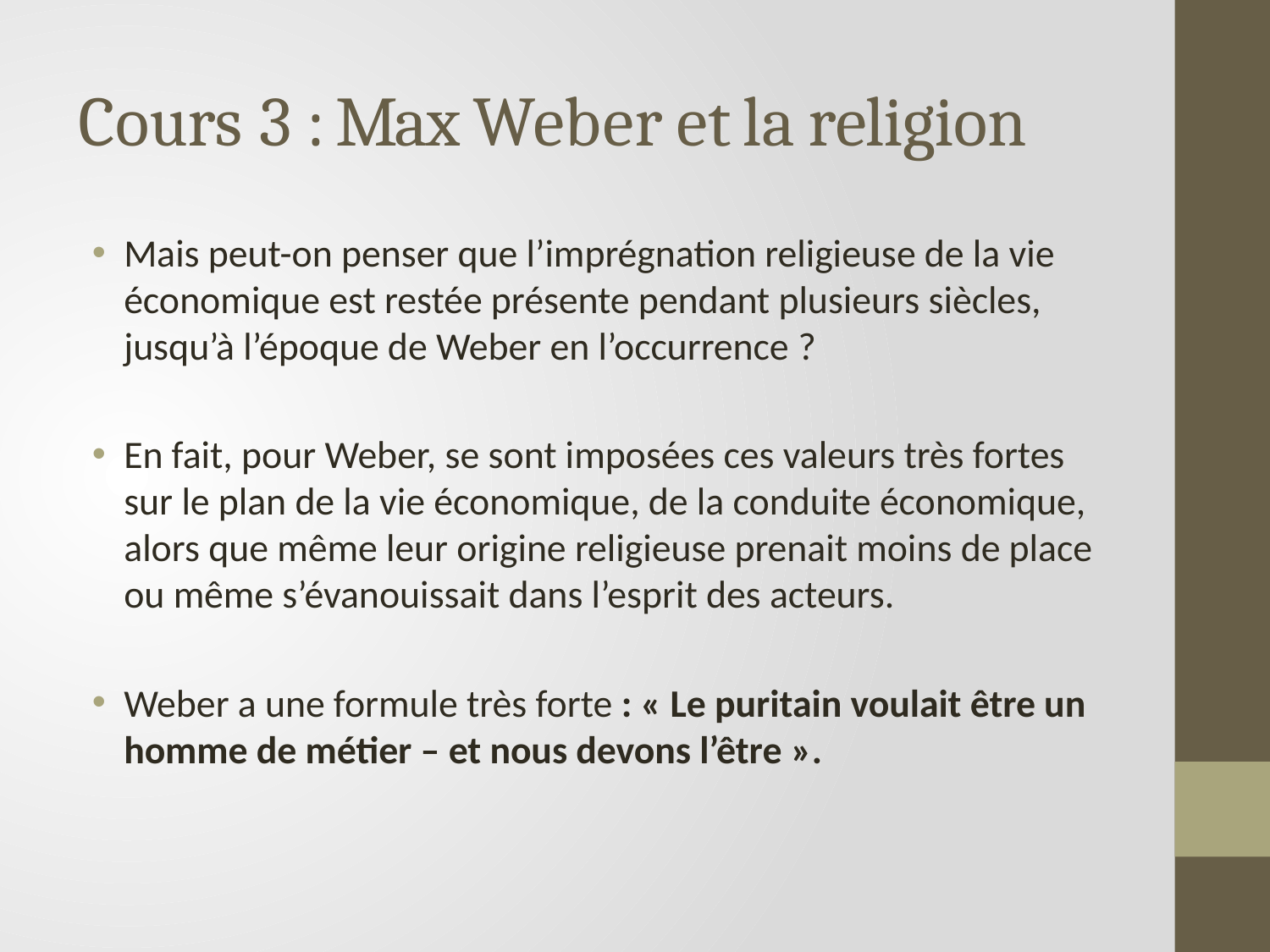

# Cours 3 : Max Weber et la religion
Mais peut-on penser que l’imprégnation religieuse de la vie économique est restée présente pendant plusieurs siècles, jusqu’à l’époque de Weber en l’occurrence ?

En fait, pour Weber, se sont imposées ces valeurs très fortes sur le plan de la vie économique, de la conduite économique, alors que même leur origine religieuse prenait moins de place ou même s’évanouissait dans l’esprit des acteurs.

Weber a une formule très forte : « Le puritain voulait être un homme de métier – et nous devons l’être ».